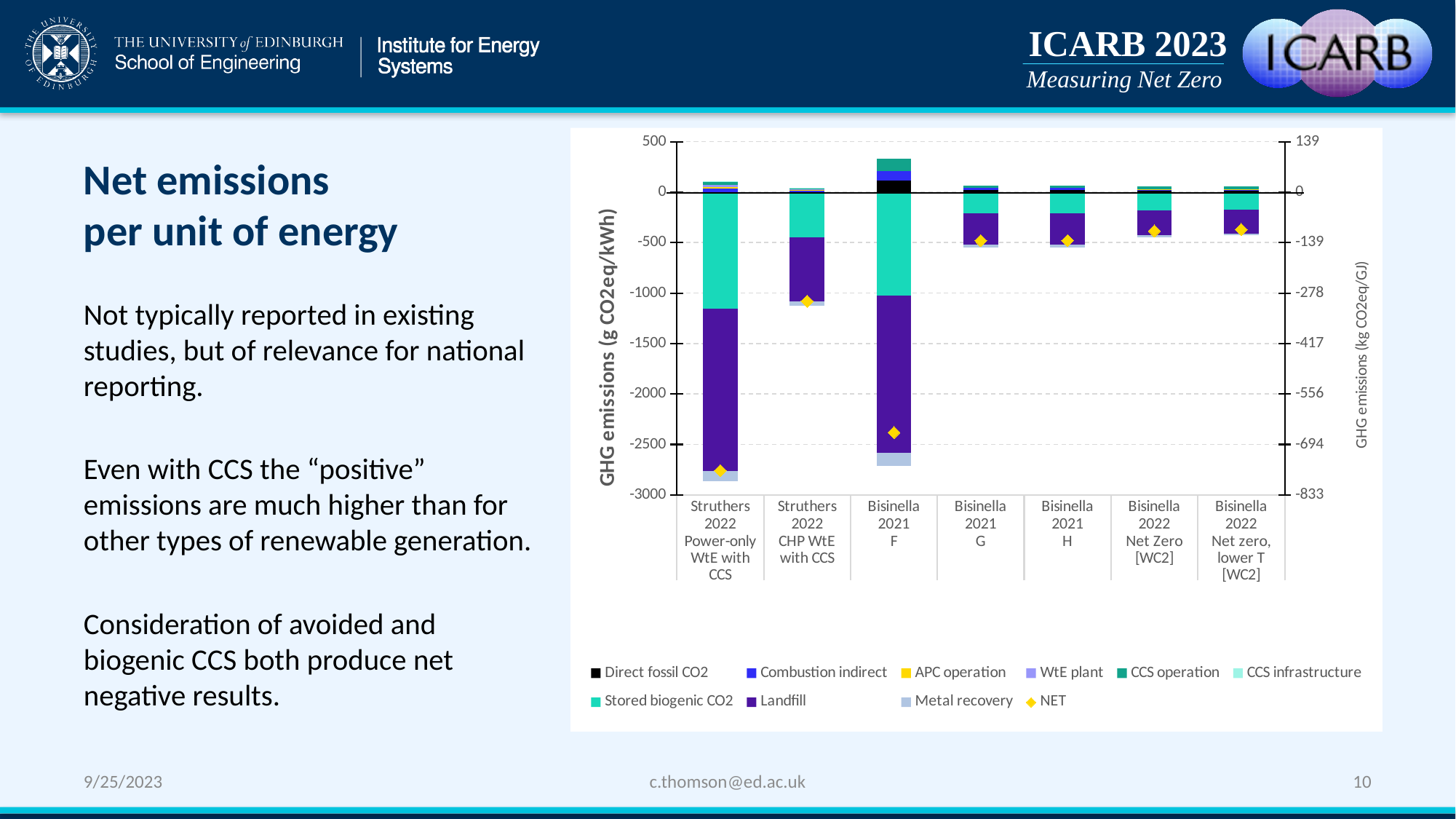

# Net emissions per unit of energy

### Chart

| Category | Direct fossil CO2 | Combustion indirect | APC operation | WtE plant | CCS operation | CCS infrastructure | Stored biogenic CO2 | Landfill | Metal recovery | NET |  |
|---|---|---|---|---|---|---|---|---|---|---|---|
| Struthers 2022 | 2.3747966022915747 | 33.894824232707016 | 13.968121833478625 | 19.753989919061738 | 36.91513372962148 | 1.6222235590253746 | -1152.5167616970102 | -1606.9396703398663 | -107.72940950395416 | -2758.6567516646446 | -766.293542129068 |
| Struthers 2022 | 0.9296805114665782 | 13.269076390932067 | 5.468211735626146 | 7.733251527199263 | 14.45146096869729 | 0.6350647573828195 | -451.18490208987026 | -629.0814519339948 | -42.17368865652931 | -1079.9532967890902 | -299.98702688585837 |
| Bisinella 2021 | 117.15481171548117 | 94.14225941422593 | 0.0 | 0.0 | 121.33891213389121 | 0.0 | -1025.1046025104602 | -1557.1768619246861 | -131.79916317991632 | -2381.4446443514644 | -661.5124012087402 |
| Bisinella 2021 | 23.653088042049934 | 19.00694574807584 | 0.0 | 0.0 | 24.49784118640886 | 0.0 | -206.96452036793693 | -314.3877820536888 | -26.609724047306173 | -480.8041514923973 | -133.5567087478881 |
| Bisinella 2021 | 23.60324076242214 | 19.388376340561045 | 0.0 | 0.0 | 24.44621364679436 | 0.0 | -206.52835667119373 | -313.7252311150658 | -26.55364585772491 | -479.3694028942069 | -133.15816747061302 |
| Bisinella 2022 | 13.582558009191795 | 14.033180136755968 | 0.9012442551283488 | 0.0 | 30.90796995852483 | 0.0 | -179.11557000336288 | -250.30732204909768 | -15.079027014908643 | -385.07696670776824 | -106.96582408549116 |
| Bisinella 2022 | 13.063681449004529 | 13.497089053403291 | 0.8668152087975274 | 0.0 | 29.47818586933084 | 0.0 | -172.2730539782937 | -240.74516135987926 | -14.502982821821318 | -370.6154265794581 | -102.94872960540503 |
Not typically reported in existing studies, but of relevance for national reporting.

Even with CCS the “positive” emissions are much higher than for other types of renewable generation.

Consideration of avoided and biogenic CCS both produce net negative results.
c.thomson@ed.ac.uk
10
9/25/2023